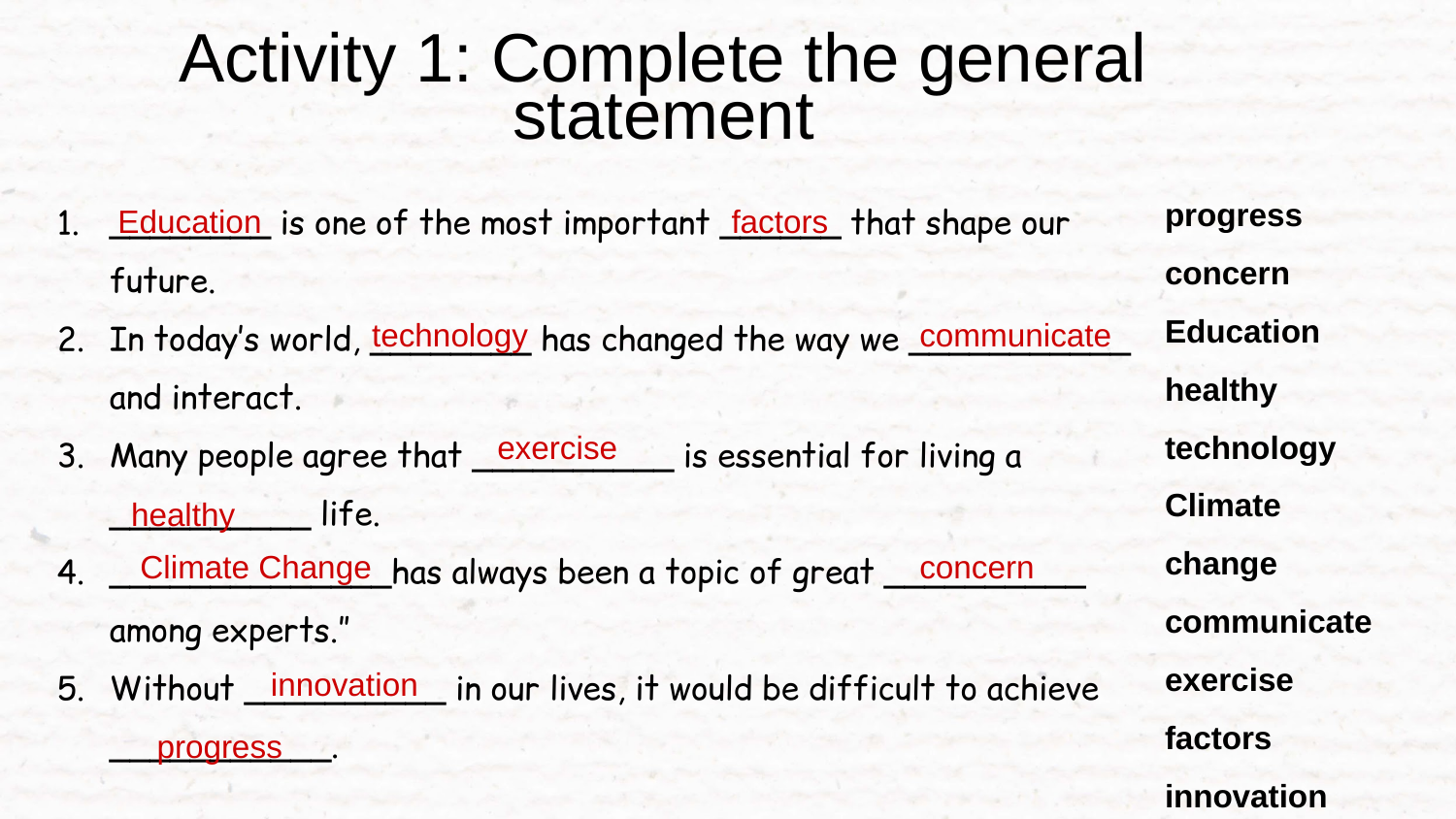

# Activity 1: Complete the general statement

________ is one of the most important ______ that shape our future.
In today’s world, ________ has changed the way we ___________ and interact.
Many people agree that __________ is essential for living a __________ life.
______________has always been a topic of great __________ among experts.”
Without __________ in our lives, it would be difficult to achieve ___________.

progress
concern
Education
healthy technology
Climate change
communicate
exercise
factors
innovation

Education
factors
technology
communicate
exercise

healthy
Climate Change
concern

innovation
progress